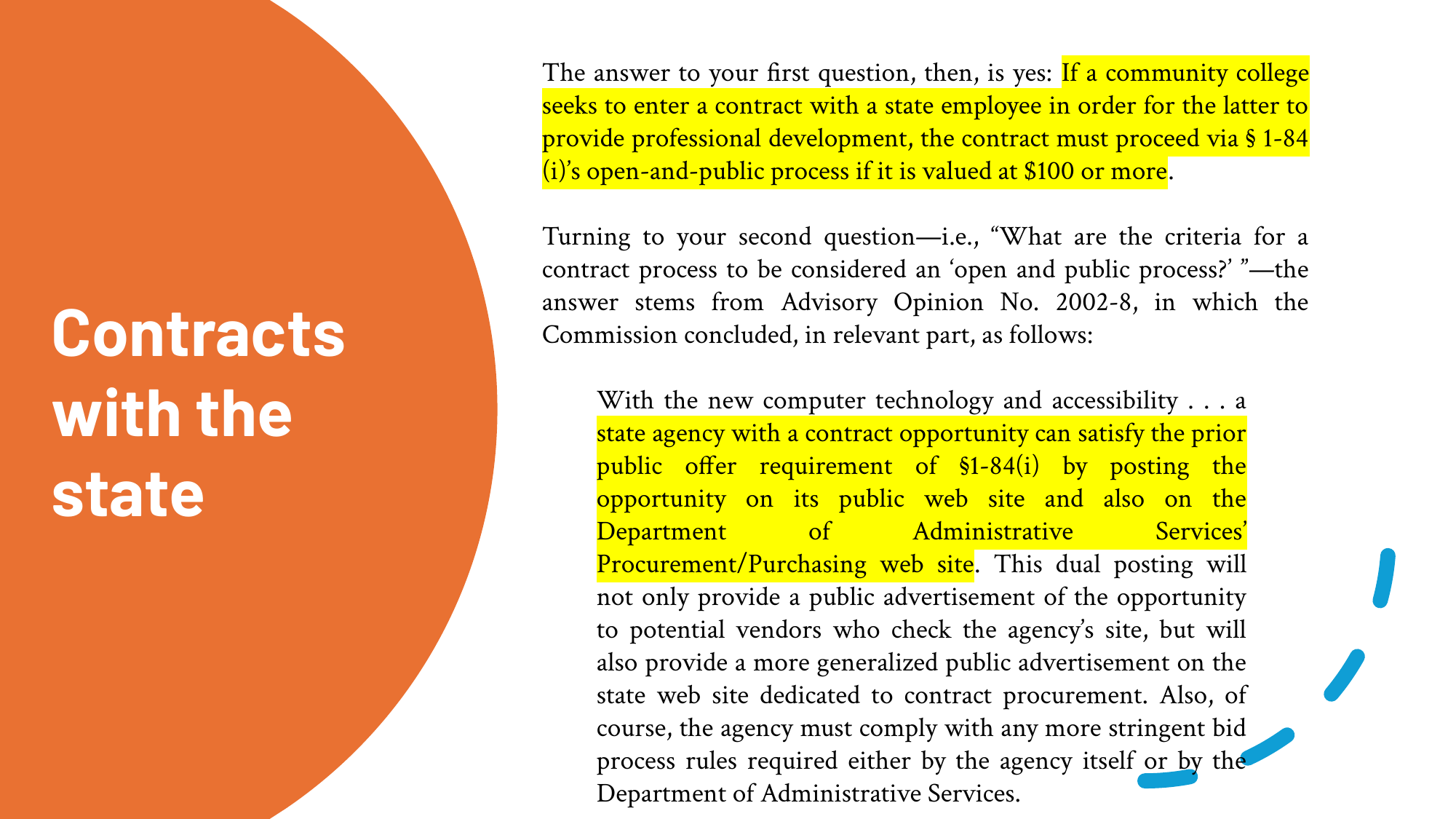

The answer to your first question, then, is yes: If a community college seeks to enter a contract with a state employee in order for the latter to provide professional development, the contract must proceed via § 1-84 (i)’s open-and-public process if it is valued at $100 or more.

Turning to your second question—i.e., “What are the criteria for a contract process to be considered an ‘open and public process?’ ”—the answer stems from Advisory Opinion No. 2002-8, in which the Commission concluded, in relevant part, as follows:

With the new computer technology and accessibility . . . a state agency with a contract opportunity can satisfy the prior public offer requirement of §1-84(i) by posting the opportunity on its public web site and also on the Department of Administrative Services’ Procurement/Purchasing web site. This dual posting will not only provide a public advertisement of the opportunity to potential vendors who check the agency’s site, but will also provide a more generalized public advertisement on the state web site dedicated to contract procurement. Also, of course, the agency must comply with any more stringent bid process rules required either by the agency itself or by the Department of Administrative Services.

Contracts with the state